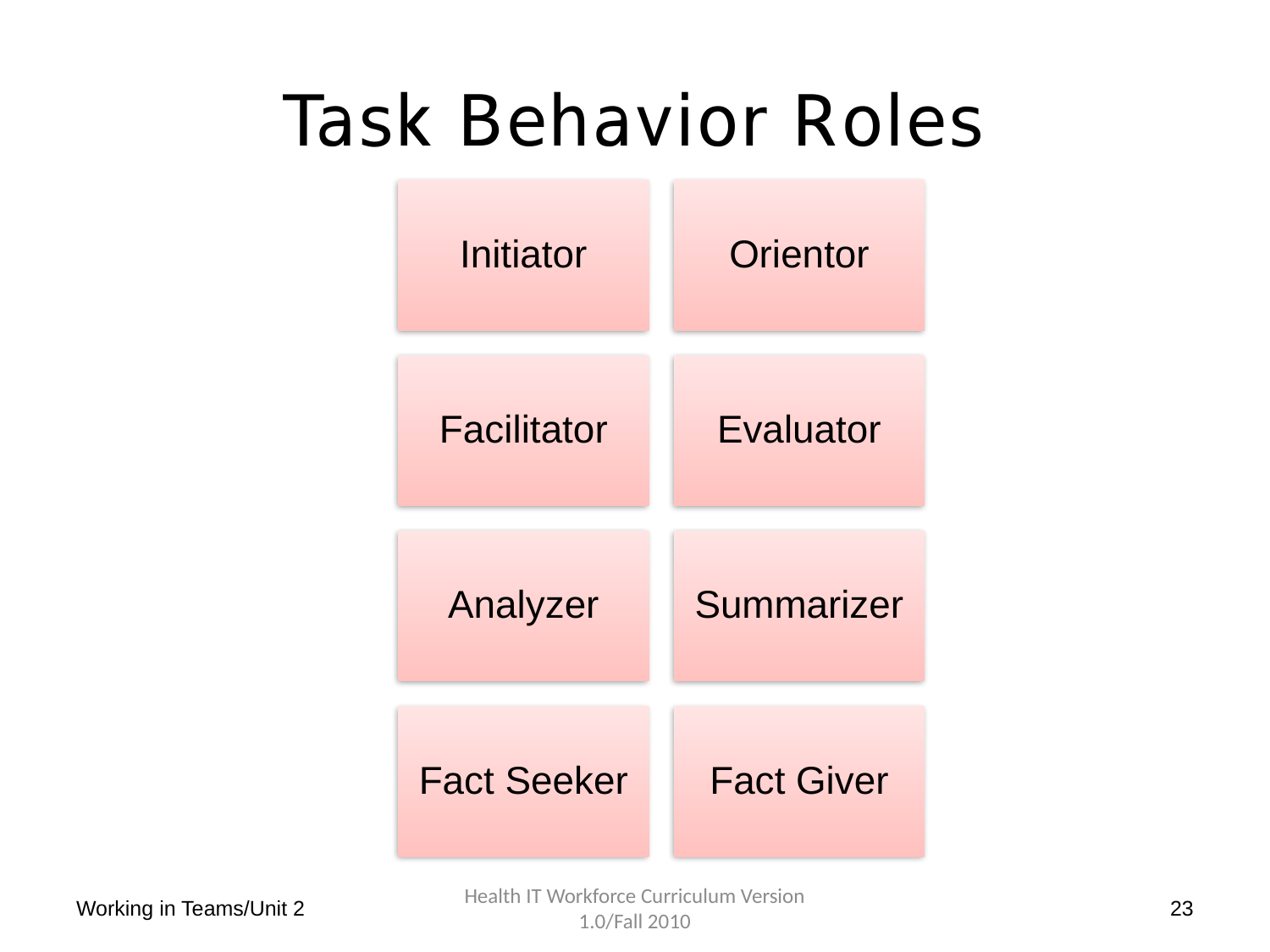

# Task Behavior Roles
Initiator
Orientor
Facilitator
Evaluator
Analyzer
Summarizer
Fact Seeker
Fact Giver
Working in Teams/Unit 2
Health IT Workforce Curriculum Version 1.0/Fall 2010
23